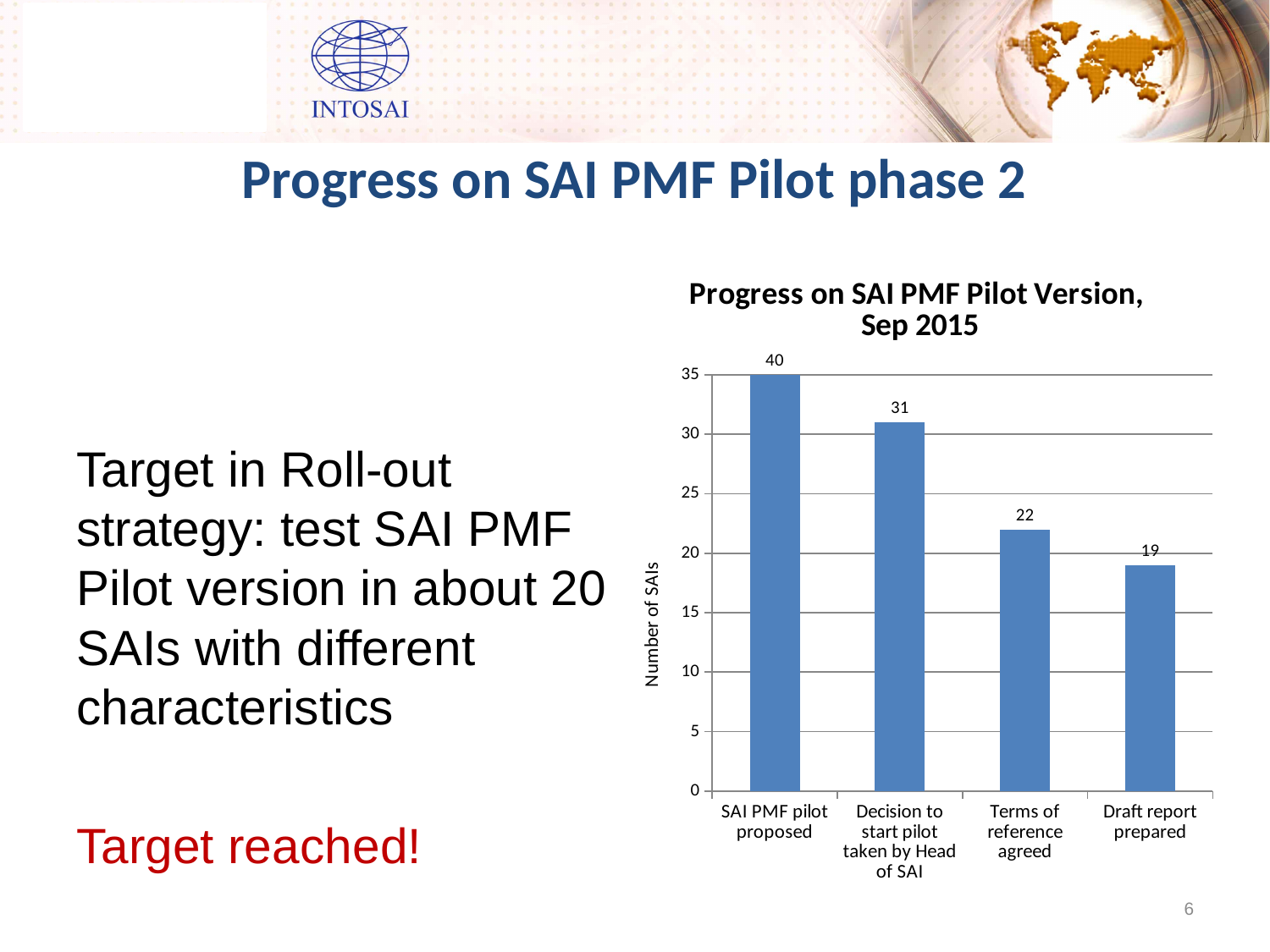

# Progress on SAI PMF Pilot phase 2

Target in Roll-out strategy: test SAI PMF Pilot version in about 20 SAIs with different characteristics

Target reached!

### Chart: Progress on SAI PMF Pilot Version,  Sep 2015

| Category |  |
|---|---|
| SAI PMF pilot proposed | 40.0 |
| Decision to start pilot taken by Head of SAI | 31.0 |
| Terms of reference agreed | 22.0 |
| Draft report prepared | 19.0 |
6